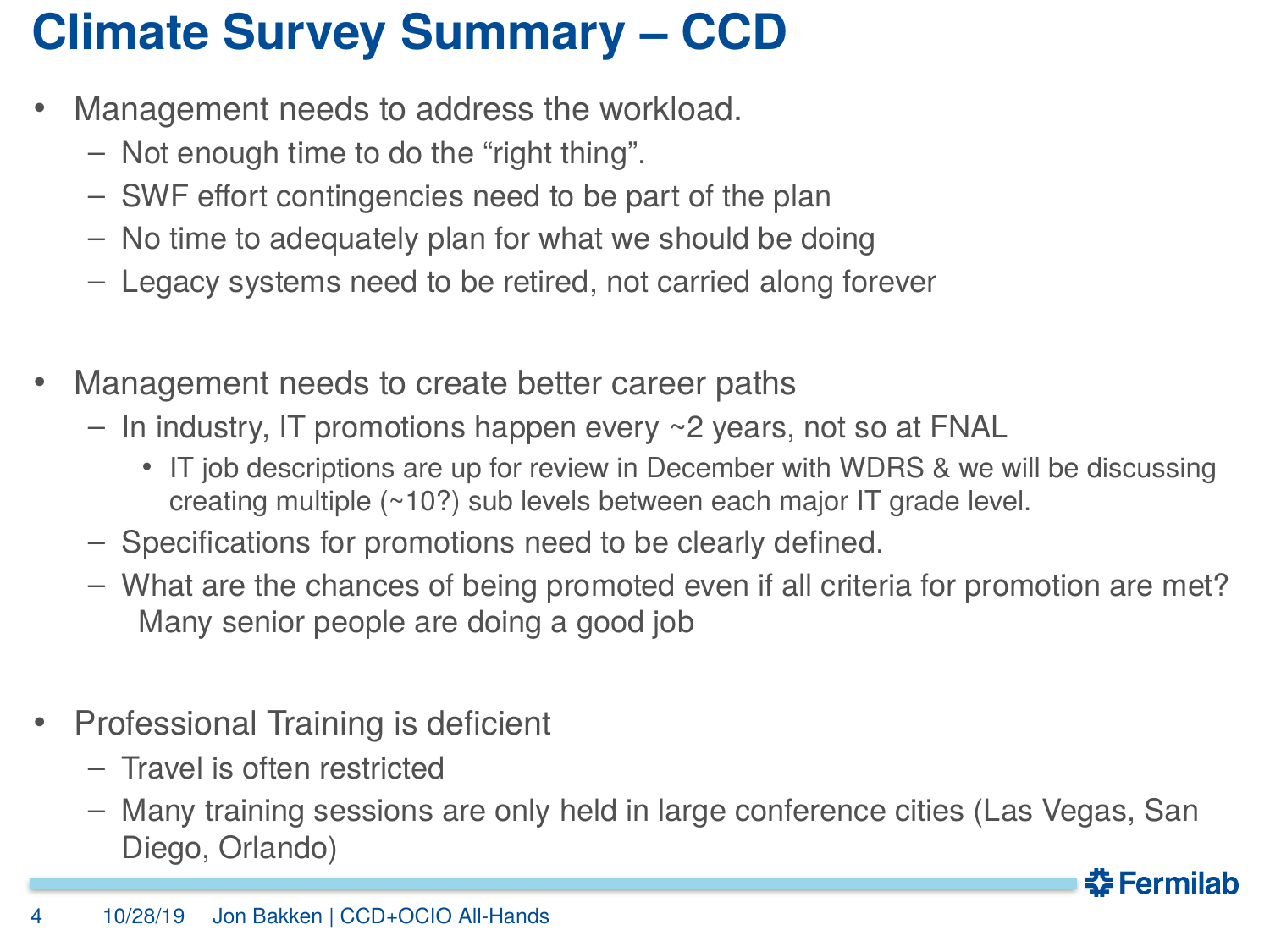

# Climate Survey Summary – CCD
Management needs to address the workload.
Not enough time to do the “right thing”.
SWF effort contingencies need to be part of the plan
No time to adequately plan for what we should be doing
Legacy systems need to be retired, not carried along forever

Management needs to create better career paths
In industry, IT promotions happen every ~2 years, not so at FNAL
IT job descriptions are up for review in December with WDRS & we will be discussing creating multiple (~10?) sub levels between each major IT grade level.
Specifications for promotions need to be clearly defined.
What are the chances of being promoted even if all criteria for promotion are met?   Many senior people are doing a good job

Professional Training is deficient
Travel is often restricted
Many training sessions are only held in large conference cities (Las Vegas, San Diego, Orlando)

4
10/28/19
Jon Bakken | CCD+OCIO All-Hands